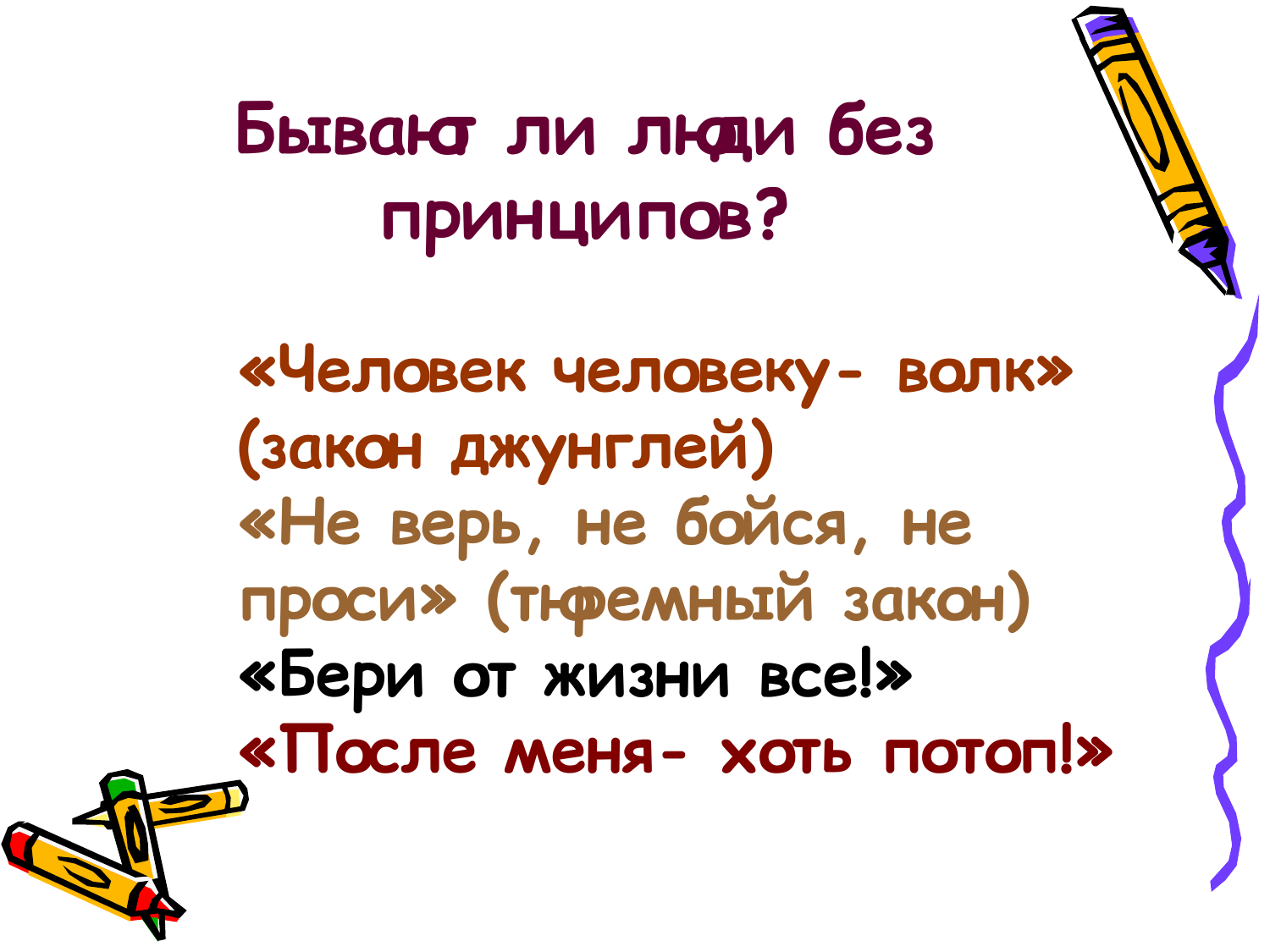

Бывают ли люди без принципов?
«Человек человеку- волк» (закон джунглей)
«Не верь, не бойся, не проси» (тюремный закон)
«Бери от жизни все!»
«После меня- хоть потоп!»